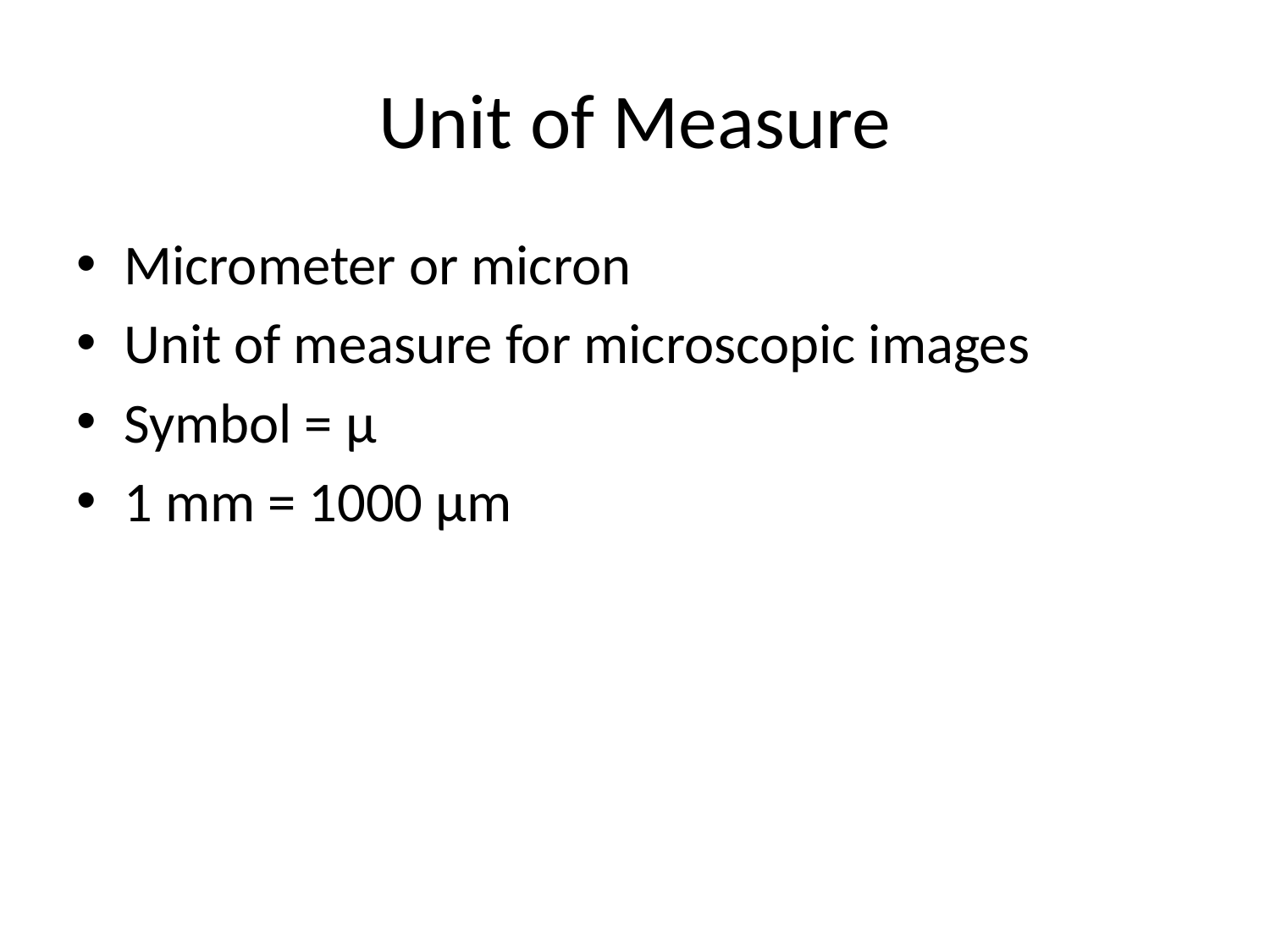

# Unit of Measure
Micrometer or micron
Unit of measure for microscopic images
Symbol = µ
1 mm = 1000 µm